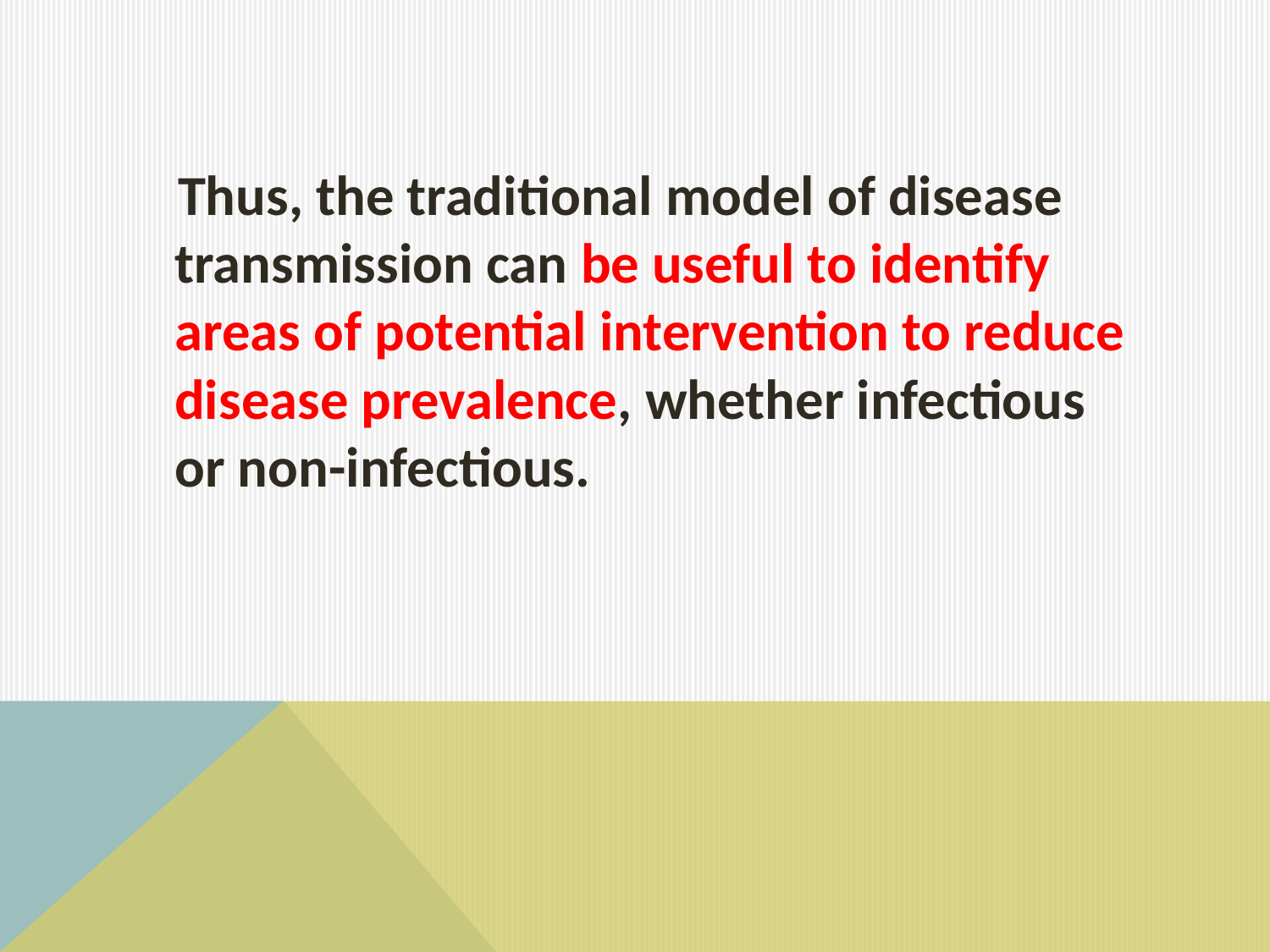

#
    Thus, the traditional model of disease transmission can be useful to identify areas of potential intervention to reduce disease prevalence, whether infectious or non-infectious.